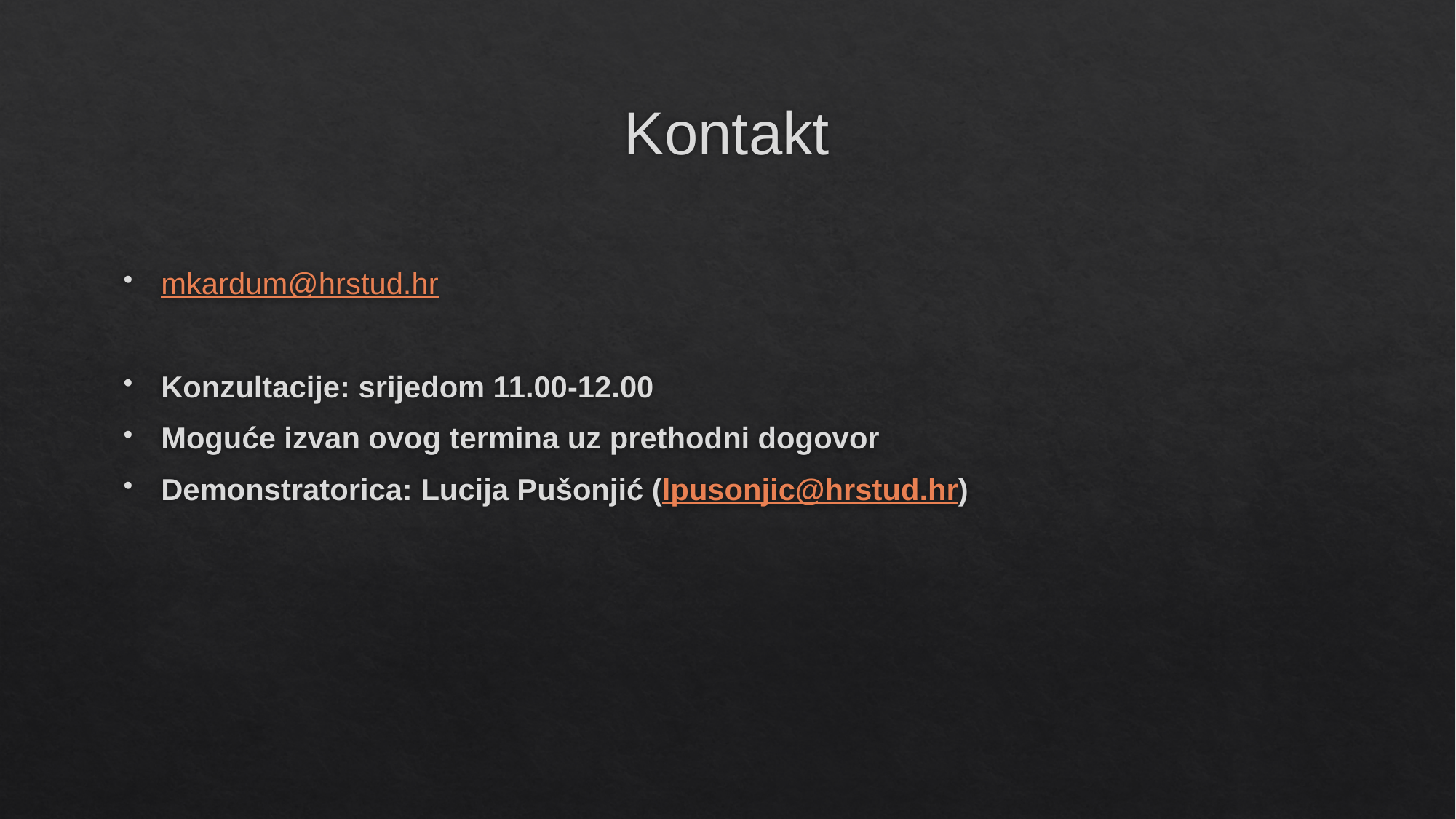

# Kontakt

mkardum@hrstud.hr

Konzultacije: srijedom 11.00-12.00
Moguće izvan ovog termina uz prethodni dogovor
Demonstratorica: Lucija Pušonjić (lpusonjic@hrstud.hr)